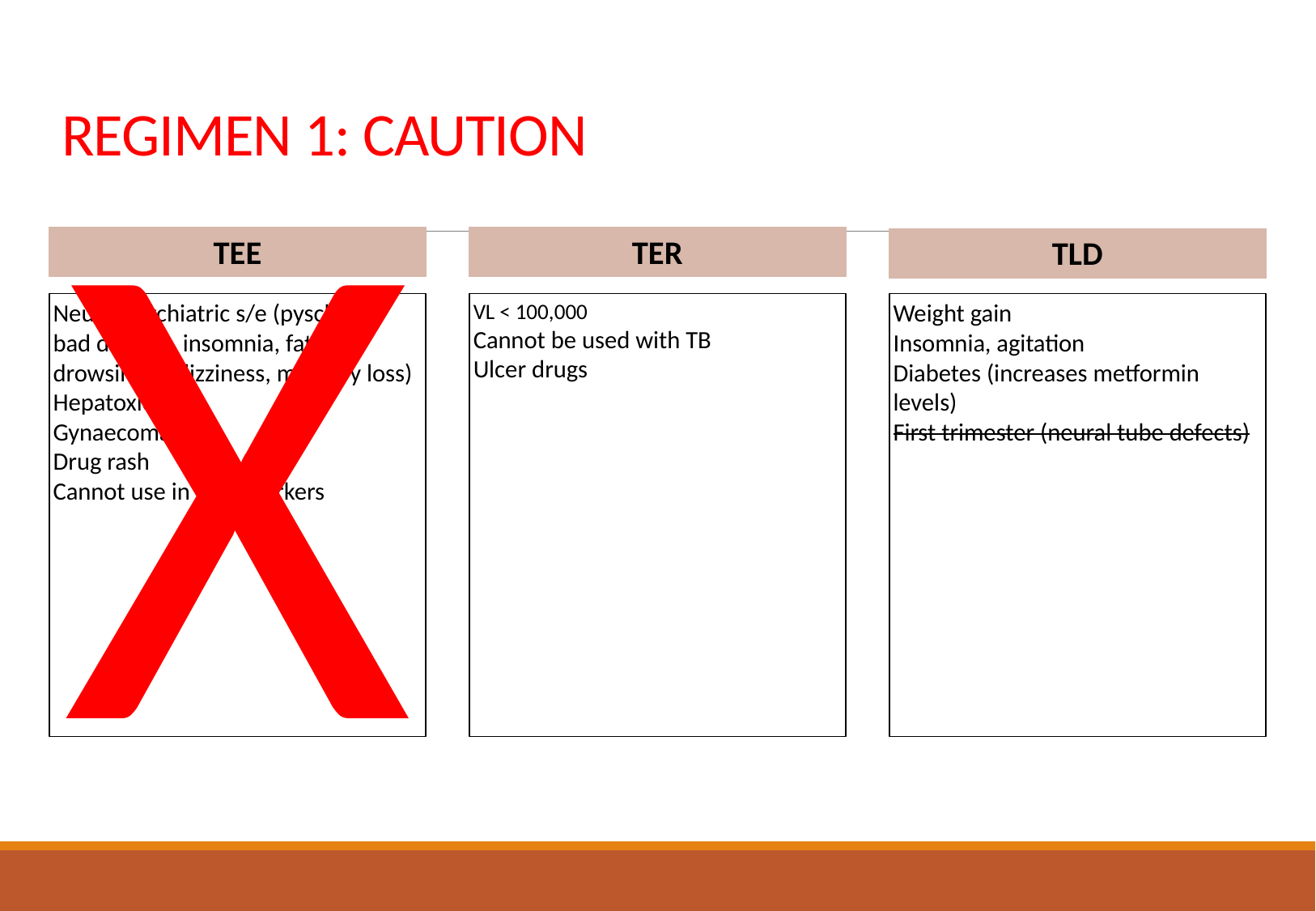

# REGIMEN 1: CAUTION
X
TER
TEE
TLD
VL < 100,000
Cannot be used with TB
Ulcer drugs

Weight gain
Insomnia, agitation
Diabetes (increases metformin levels)
First trimester (neural tube defects)

Neuro-psychiatric s/e (pyschosis, bad dreams, insomnia, fatigue, drowsiness, dizziness, memory loss)
Hepatoxic
Gynaecomastia
Drug rash
Cannot use in shift workers